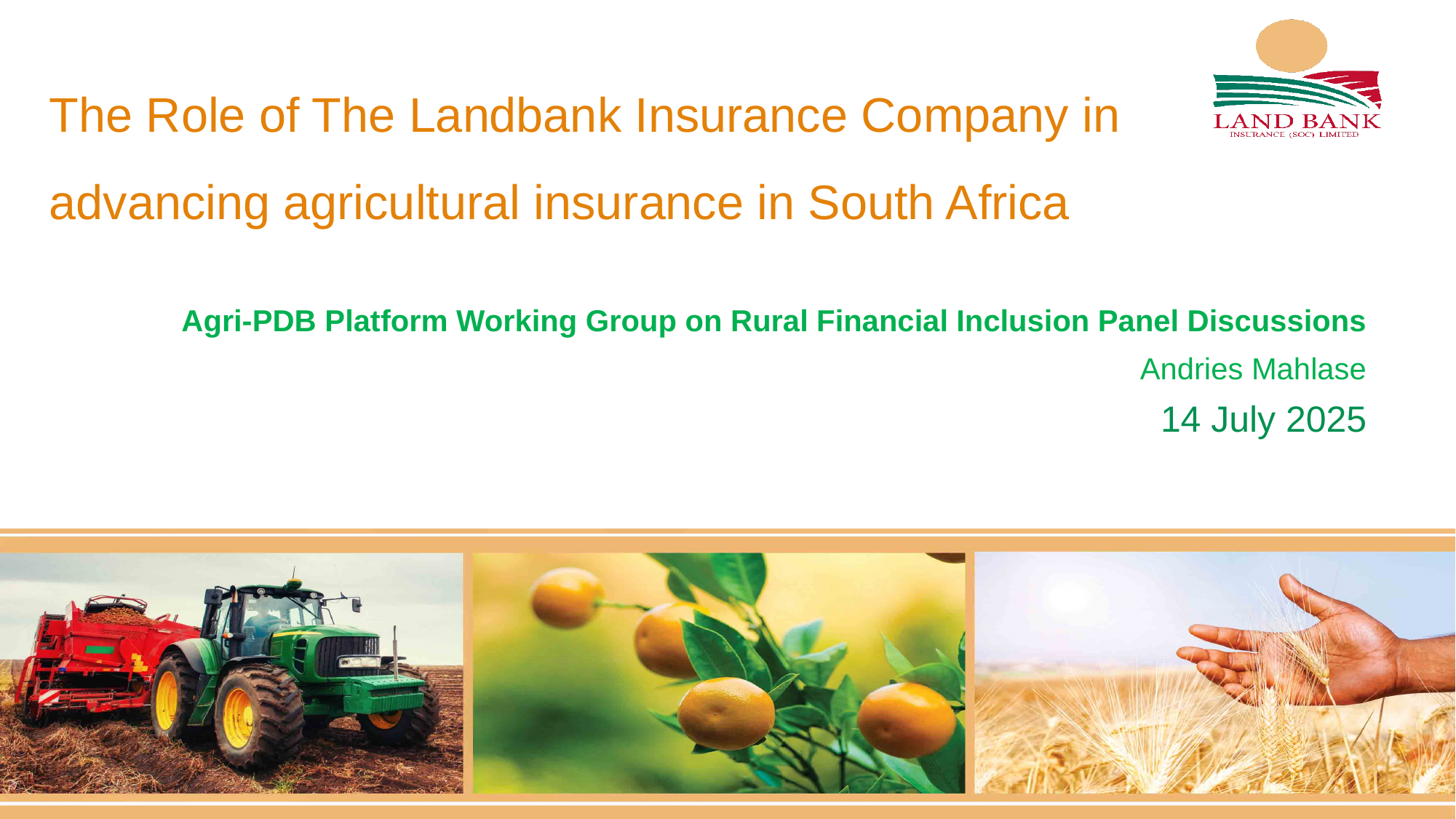

# The Role of The Landbank Insurance Company in advancing agricultural insurance in South Africa
Agri-PDB Platform Working Group on Rural Financial Inclusion Panel Discussions
Andries Mahlase
14 July 2025